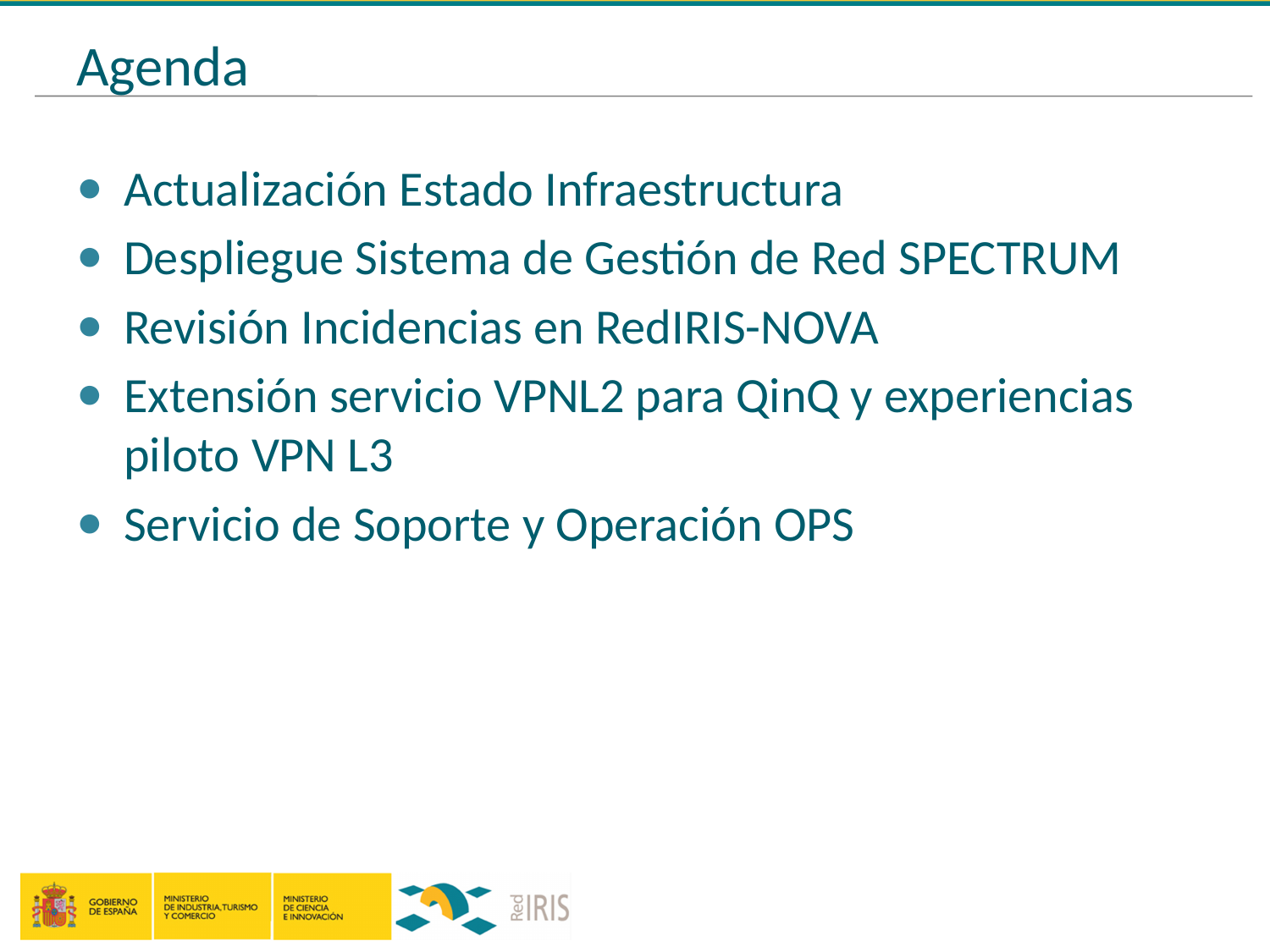

# Agenda
Actualización Estado Infraestructura
Despliegue Sistema de Gestión de Red SPECTRUM
Revisión Incidencias en RedIRIS-NOVA
Extensión servicio VPNL2 para QinQ y experiencias piloto VPN L3
Servicio de Soporte y Operación OPS